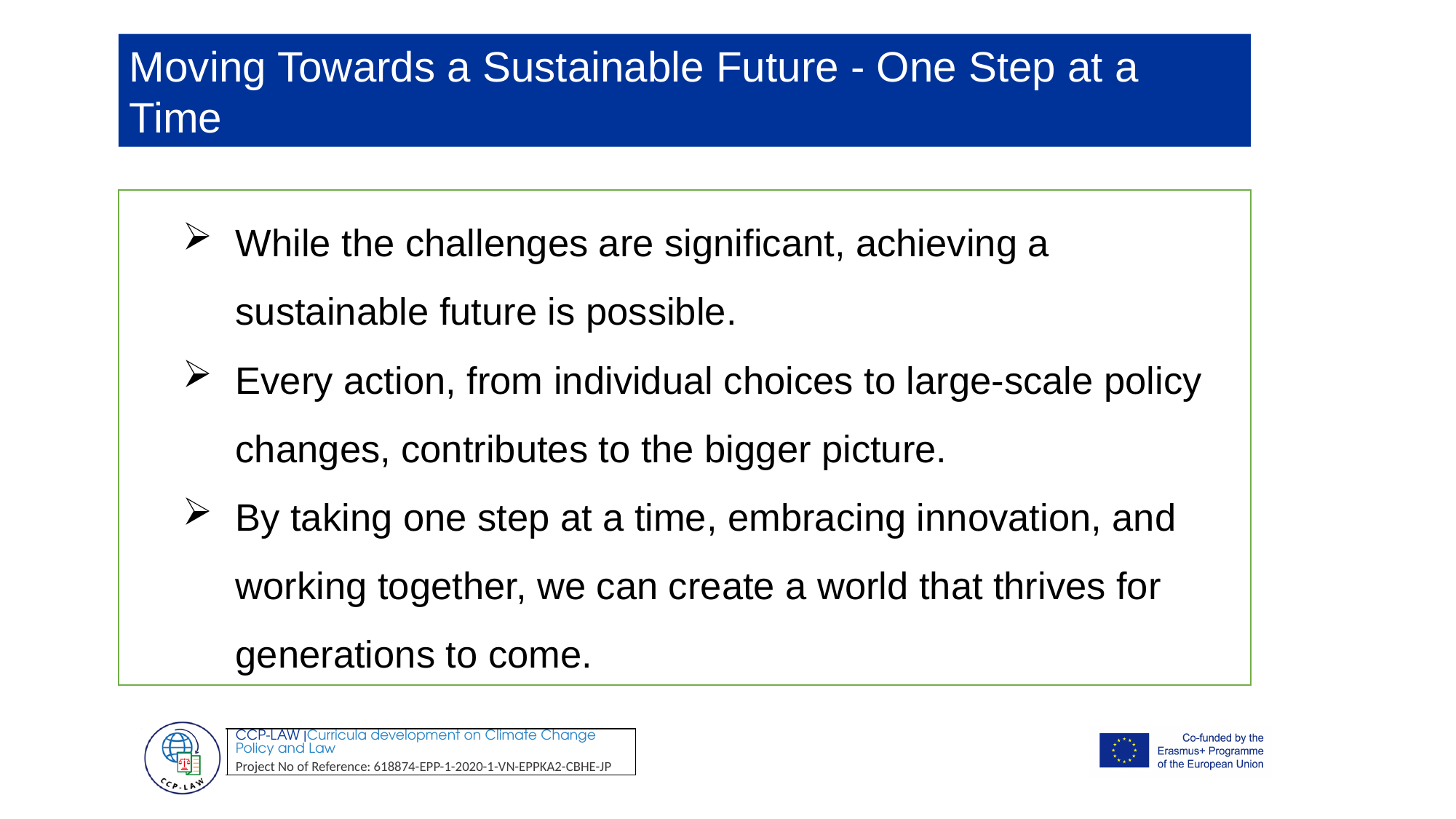

Moving Towards a Sustainable Future - One Step at a Time
While the challenges are significant, achieving a sustainable future is possible.
Every action, from individual choices to large-scale policy changes, contributes to the bigger picture.
By taking one step at a time, embracing innovation, and working together, we can create a world that thrives for generations to come.